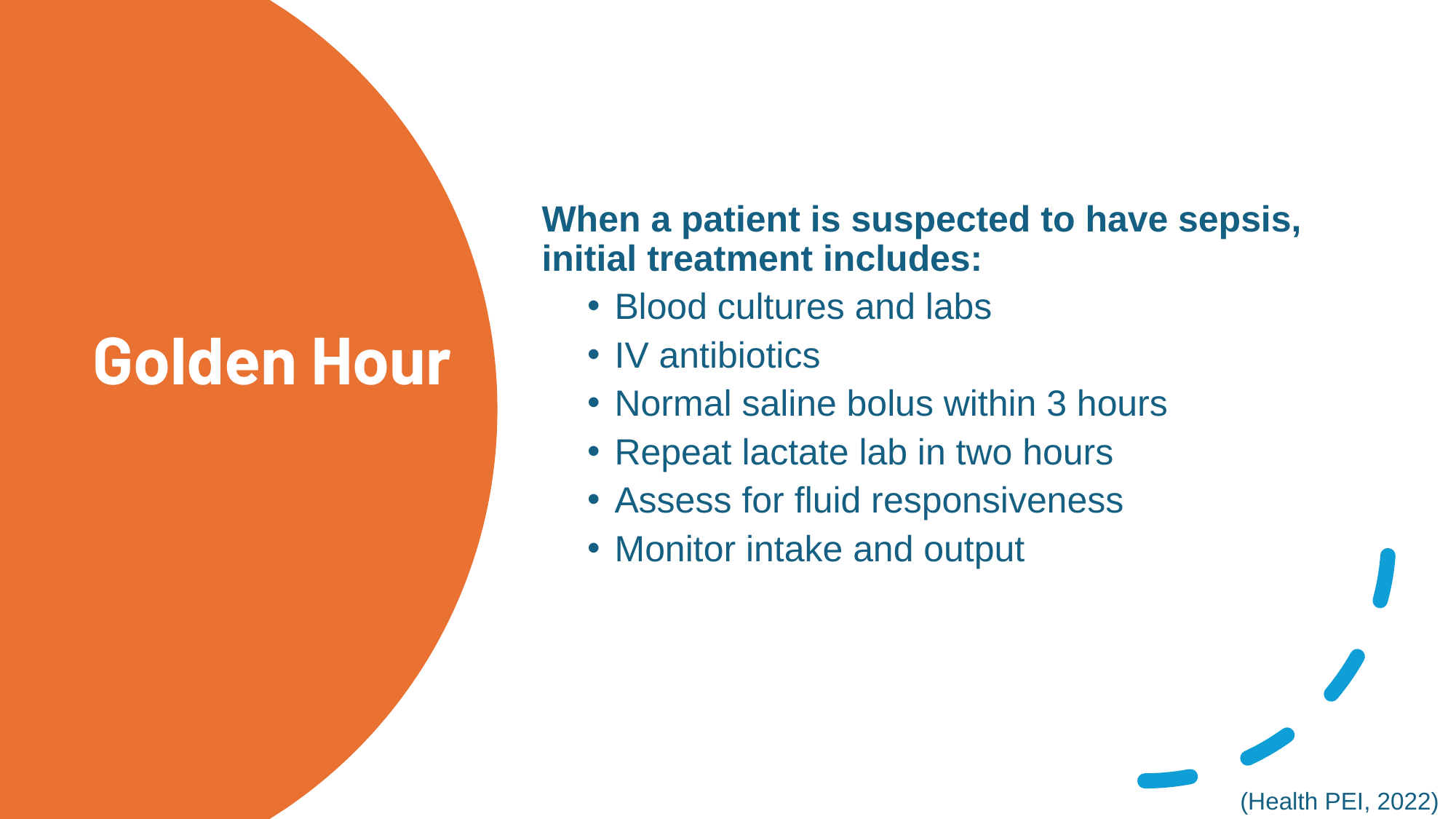

When a patient is suspected to have sepsis, initial treatment includes:​
Blood cultures and labs​
IV antibiotics​
Normal saline bolus within 3 hours​
Repeat lactate lab in two hours​
Assess for fluid responsiveness​
Monitor intake and output​

Golden Hour​

(Health PEI, 2022)​​